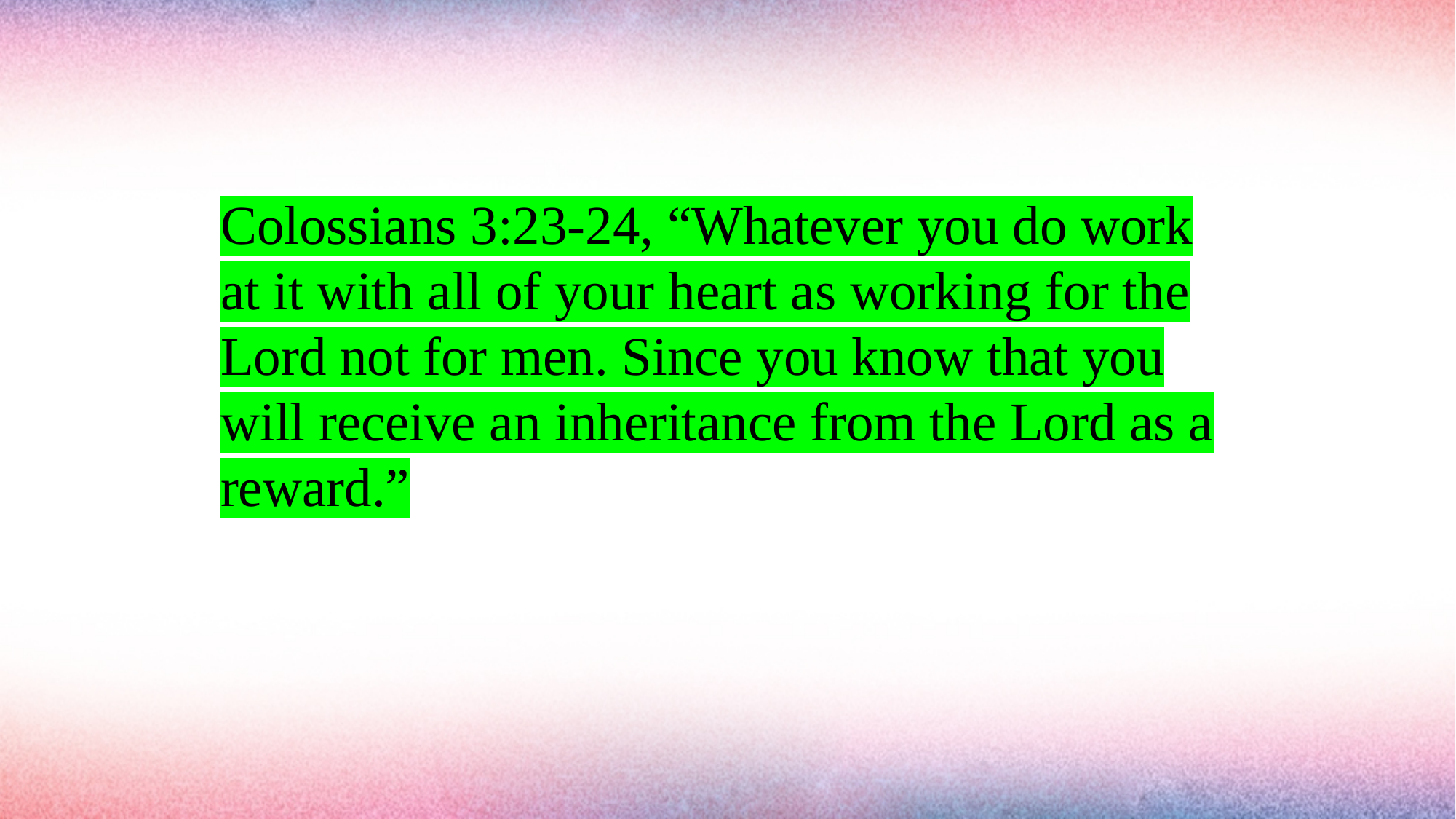

#

Colossians 3:23-24, “Whatever you do work at it with all of your heart as working for the Lord not for men. Since you know that you will receive an inheritance from the Lord as a reward.”